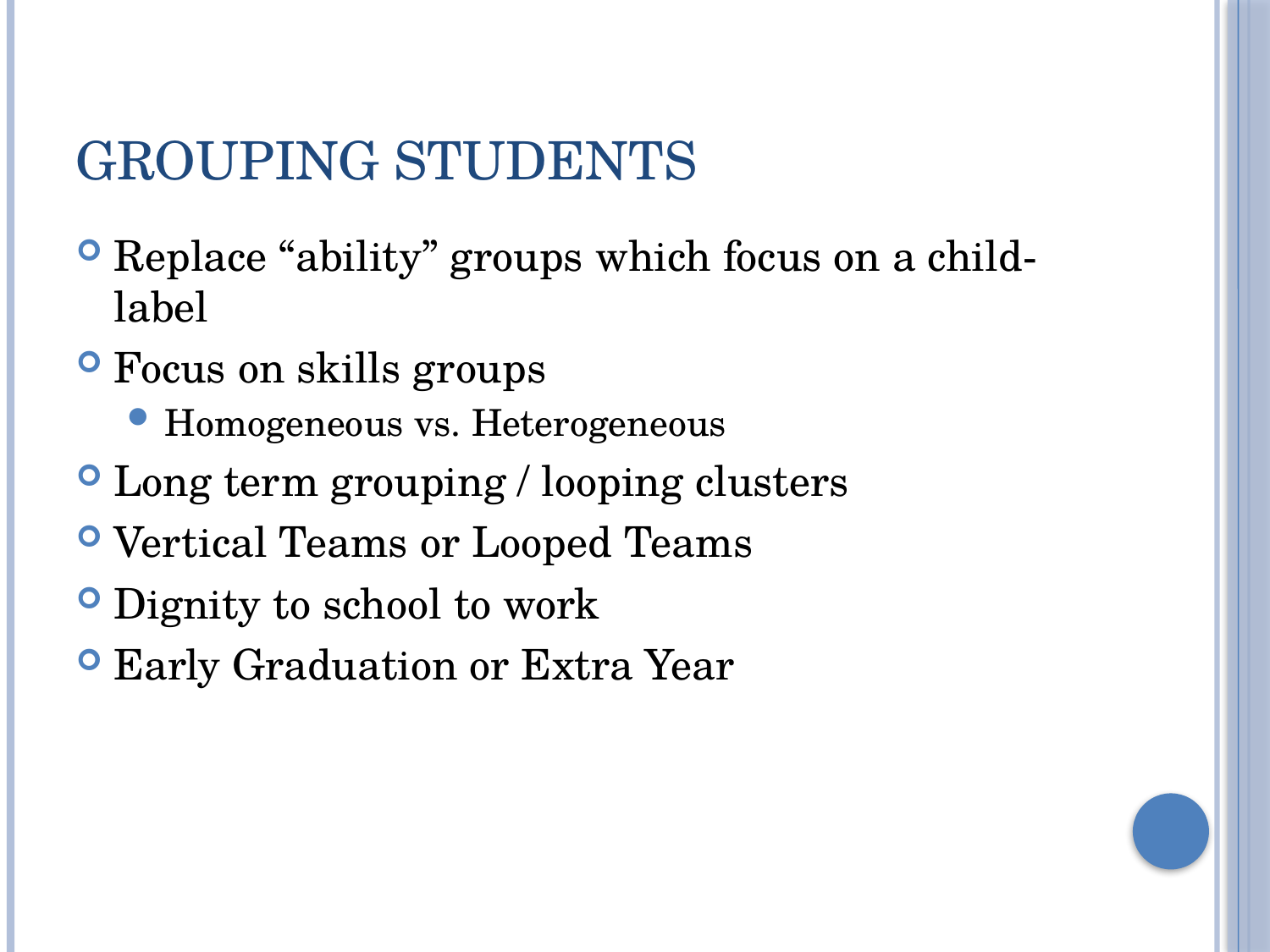

# Grouping students
Replace “ability” groups which focus on a child-label
Focus on skills groups
Homogeneous vs. Heterogeneous
Long term grouping / looping clusters
Vertical Teams or Looped Teams
Dignity to school to work
Early Graduation or Extra Year